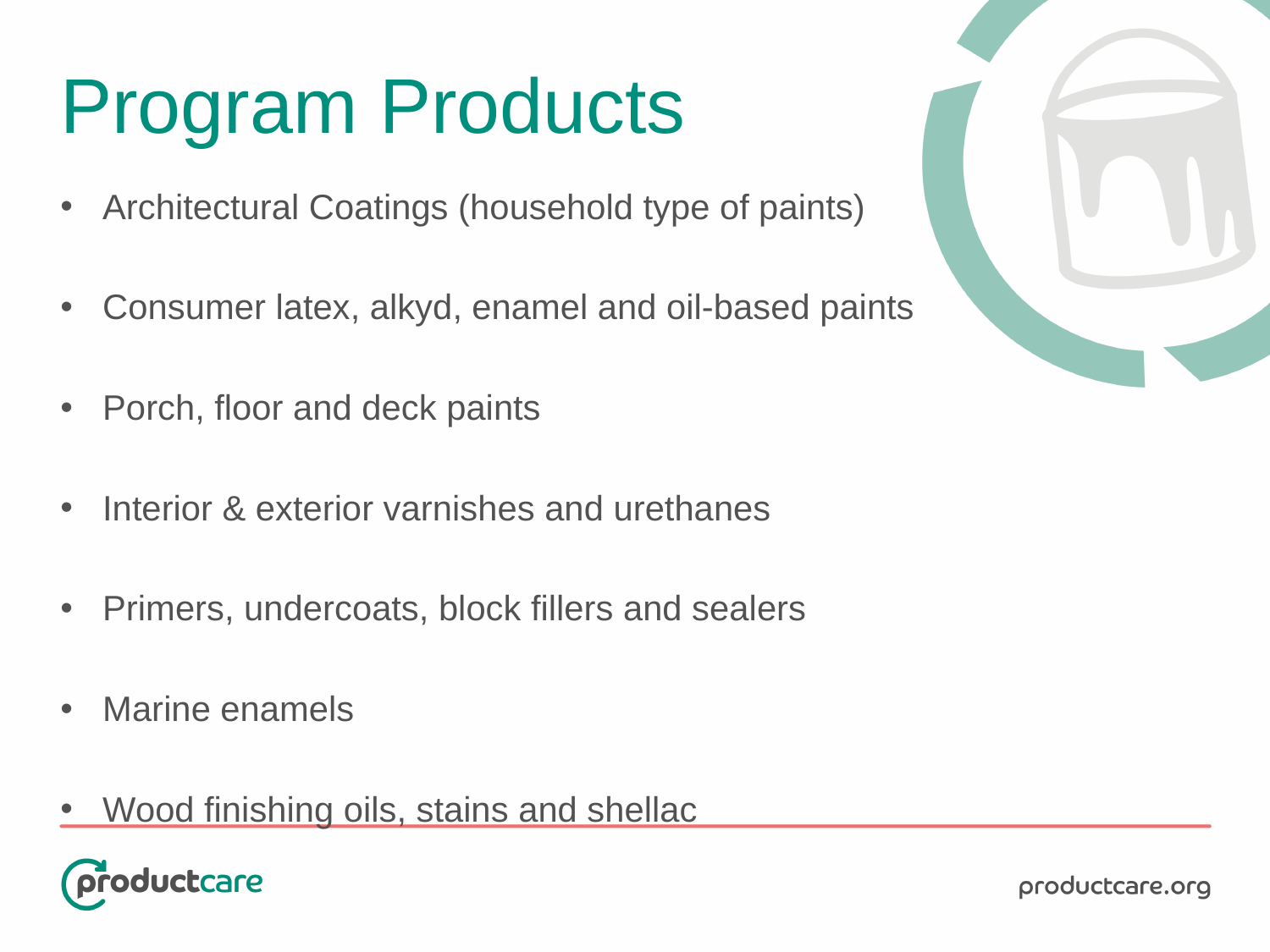

# Program Products
Architectural Coatings (household type of paints)

Consumer latex, alkyd, enamel and oil-based paints

Porch, floor and deck paints

Interior & exterior varnishes and urethanes

Primers, undercoats, block fillers and sealers

Marine enamels

Wood finishing oils, stains and shellac